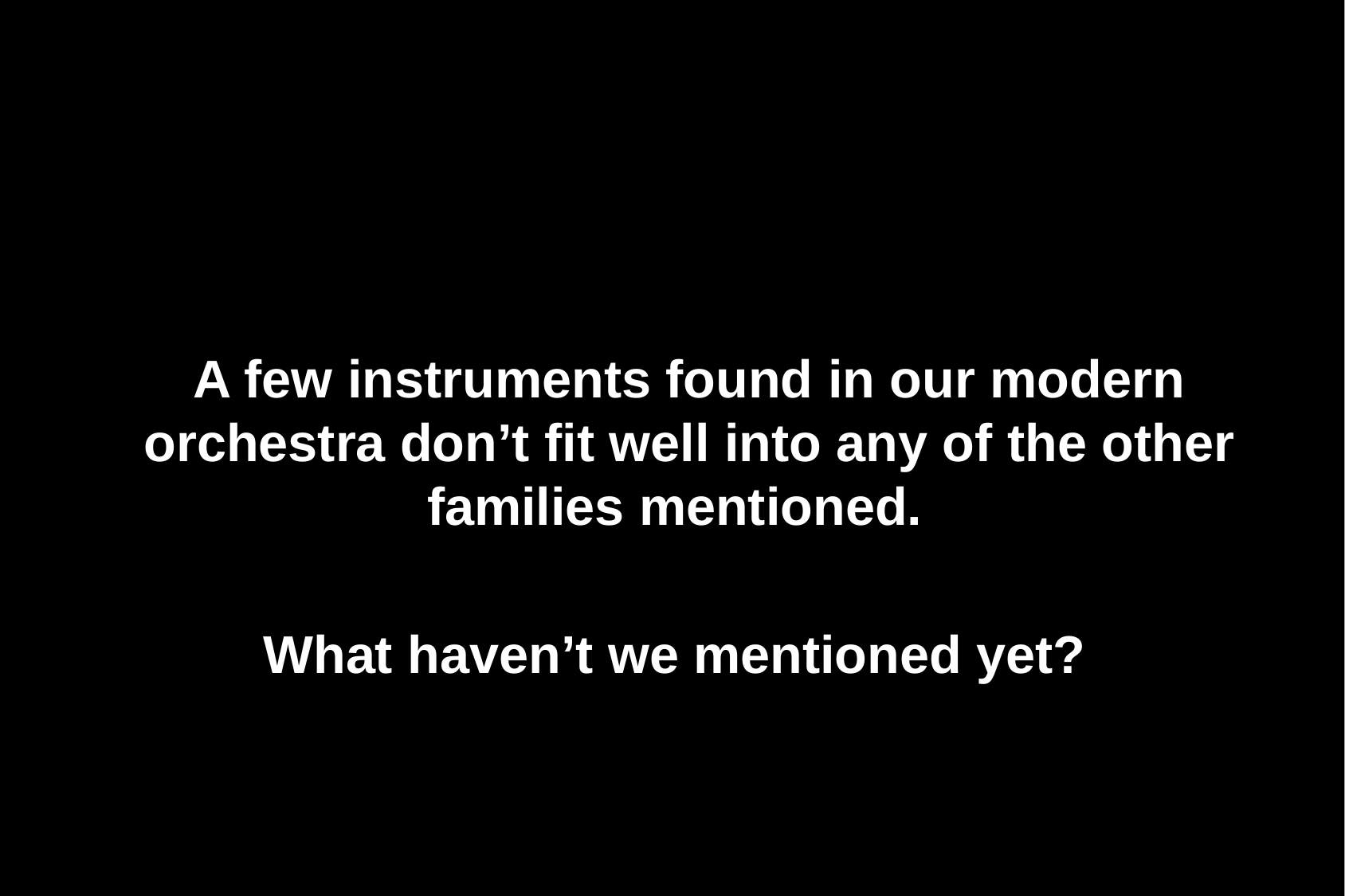

A few instruments found in our modern orchestra don’t fit well into any of the other families mentioned.

What haven’t we mentioned yet?